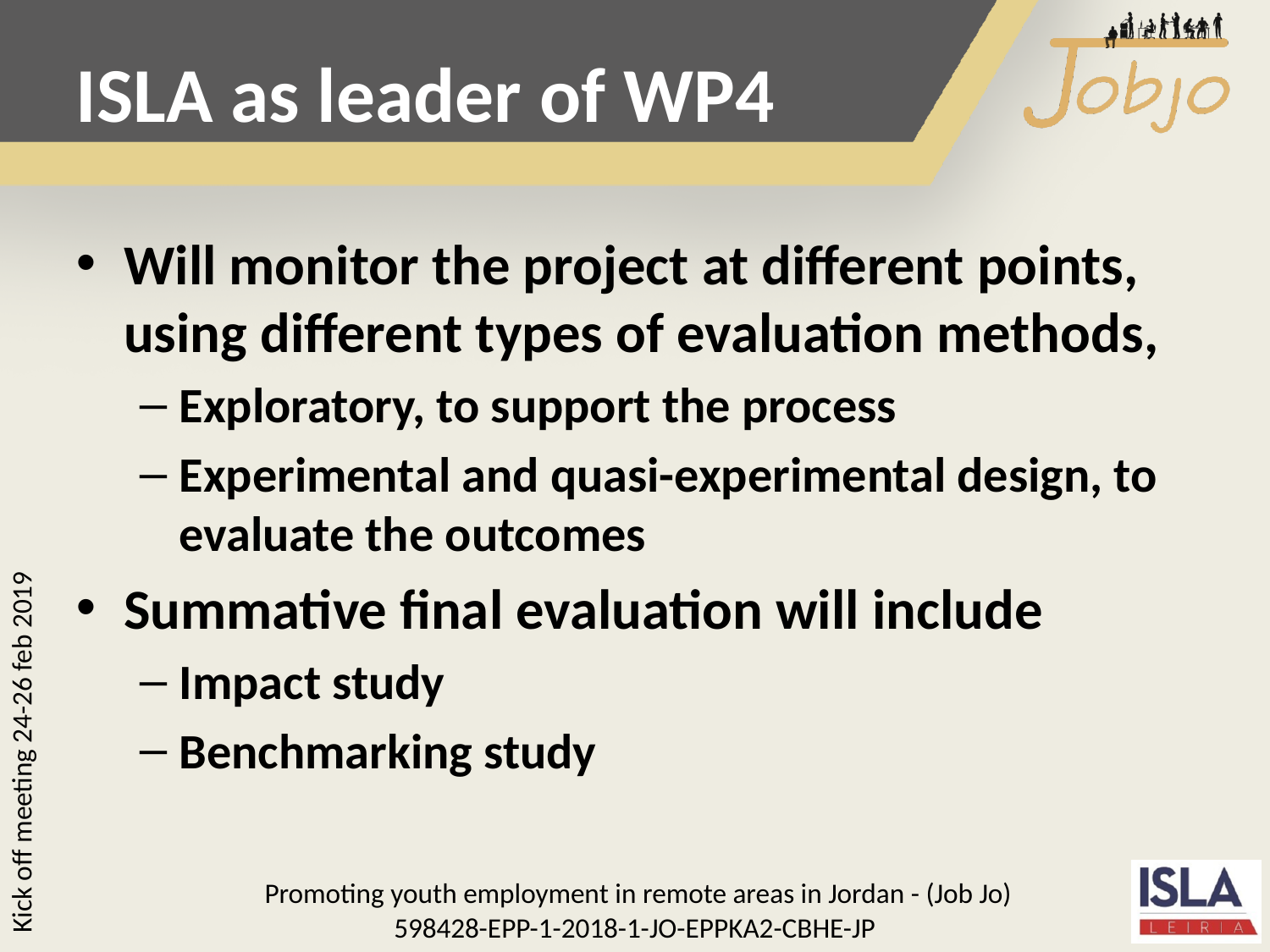

ISLA as leader of WP4
Will monitor the project at different points, using different types of evaluation methods,
Exploratory, to support the process
Experimental and quasi-experimental design, to evaluate the outcomes
Summative final evaluation will include
Impact study
Benchmarking study